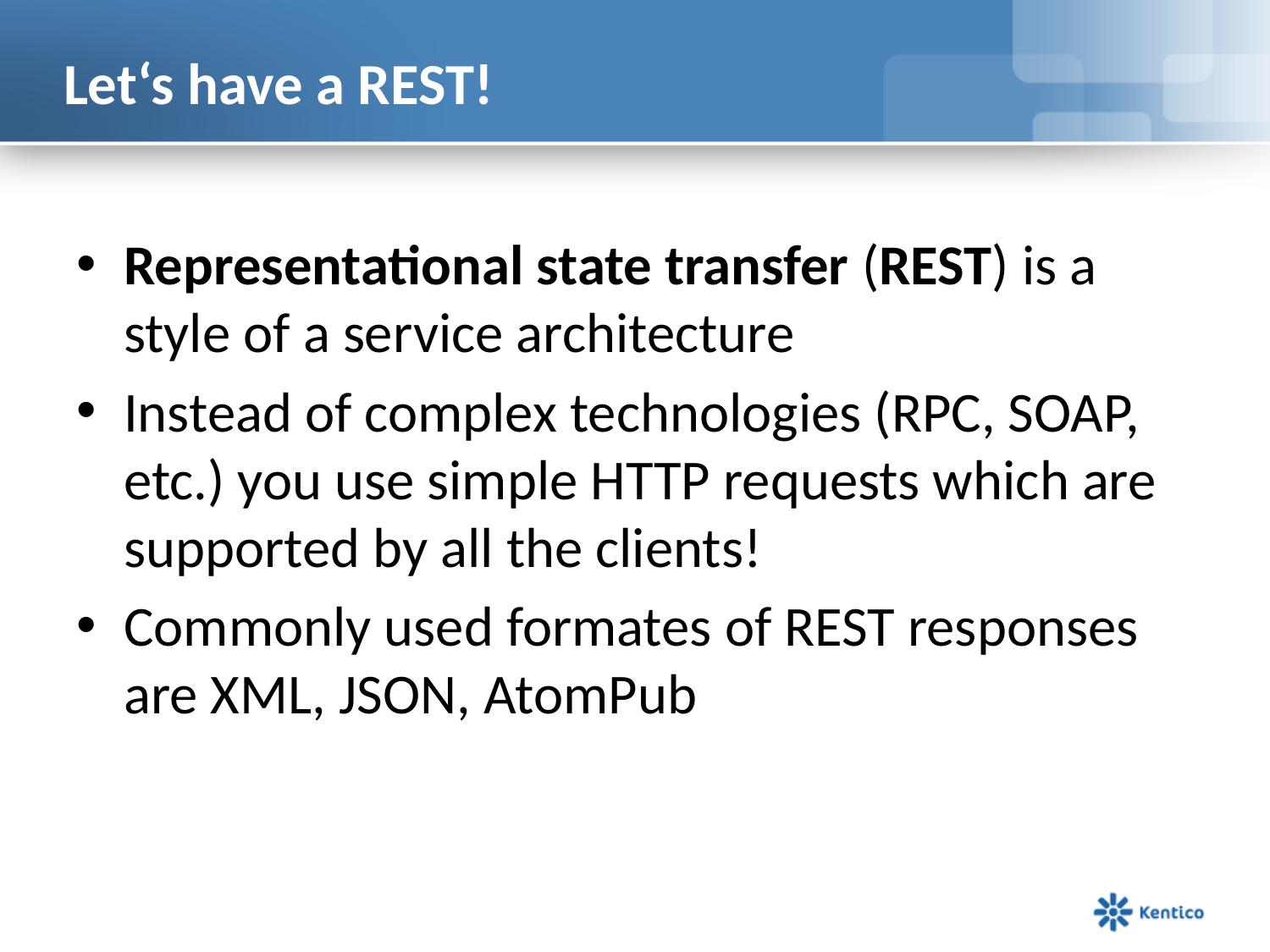

# Let‘s have a REST!
Representational state transfer (REST) is a style of a service architecture
Instead of complex technologies (RPC, SOAP, etc.) you use simple HTTP requests which are supported by all the clients!
Commonly used formates of REST responses are XML, JSON, AtomPub